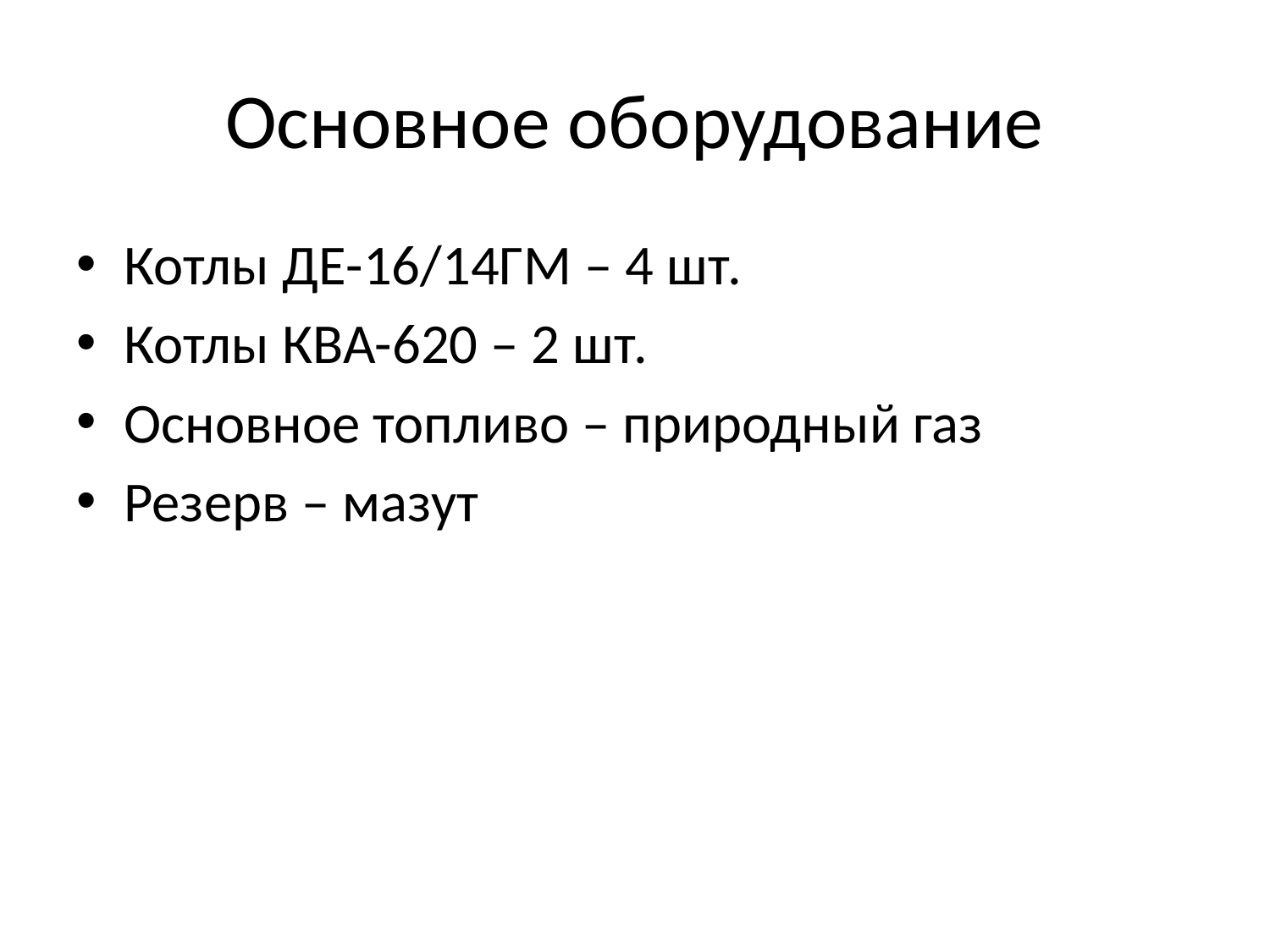

# Основное оборудование
Котлы ДЕ-16/14ГМ – 4 шт.
Котлы КВА-620 – 2 шт.
Основное топливо – природный газ
Резерв – мазут